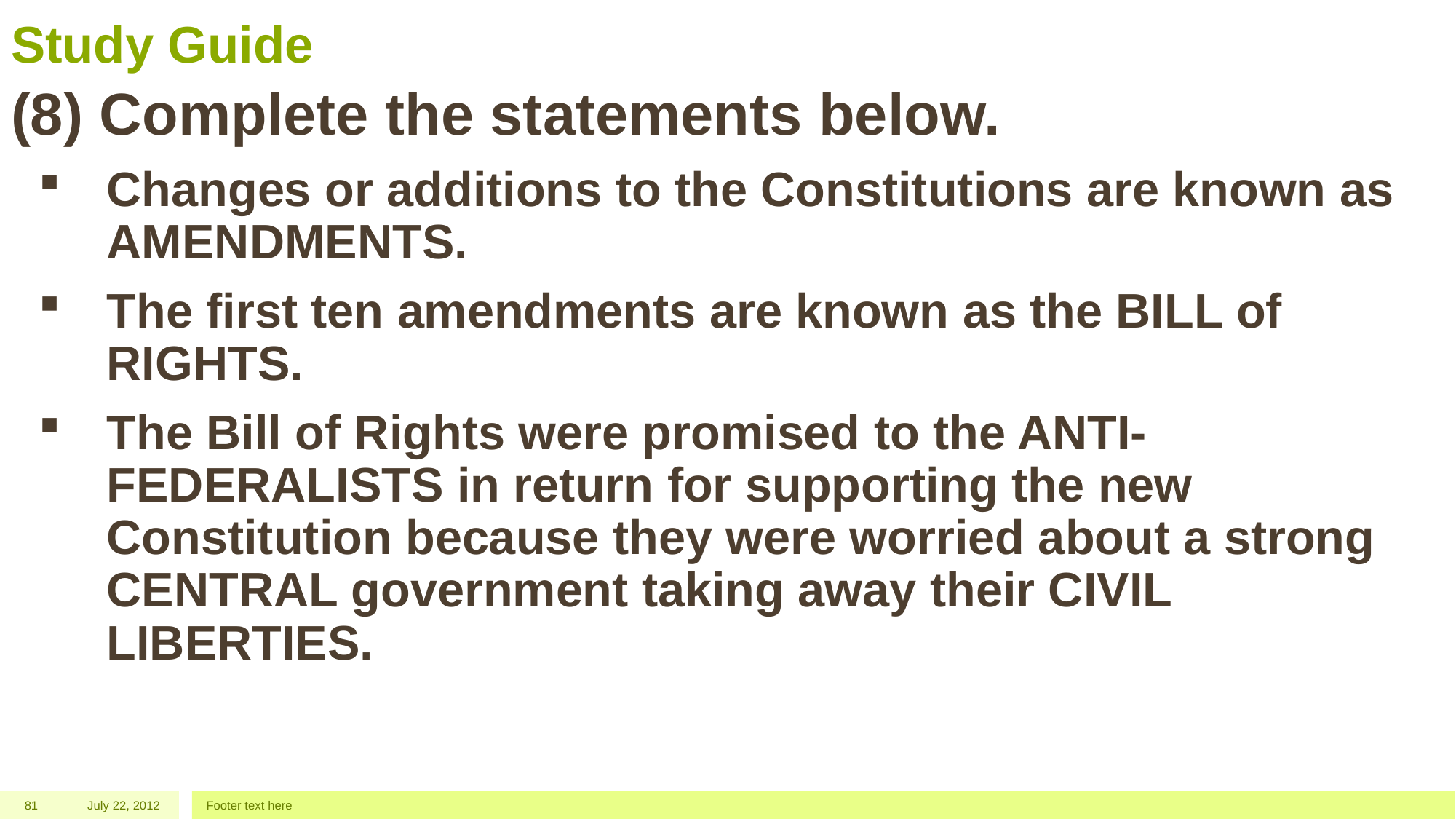

# Study Guide
(8) Complete the statements below.
Changes or additions to the Constitutions are known as AMENDMENTS.
The first ten amendments are known as the BILL of RIGHTS.
The Bill of Rights were promised to the ANTI-FEDERALISTS in return for supporting the new Constitution because they were worried about a strong CENTRAL government taking away their CIVIL LIBERTIES.
81
July 22, 2012
Footer text here